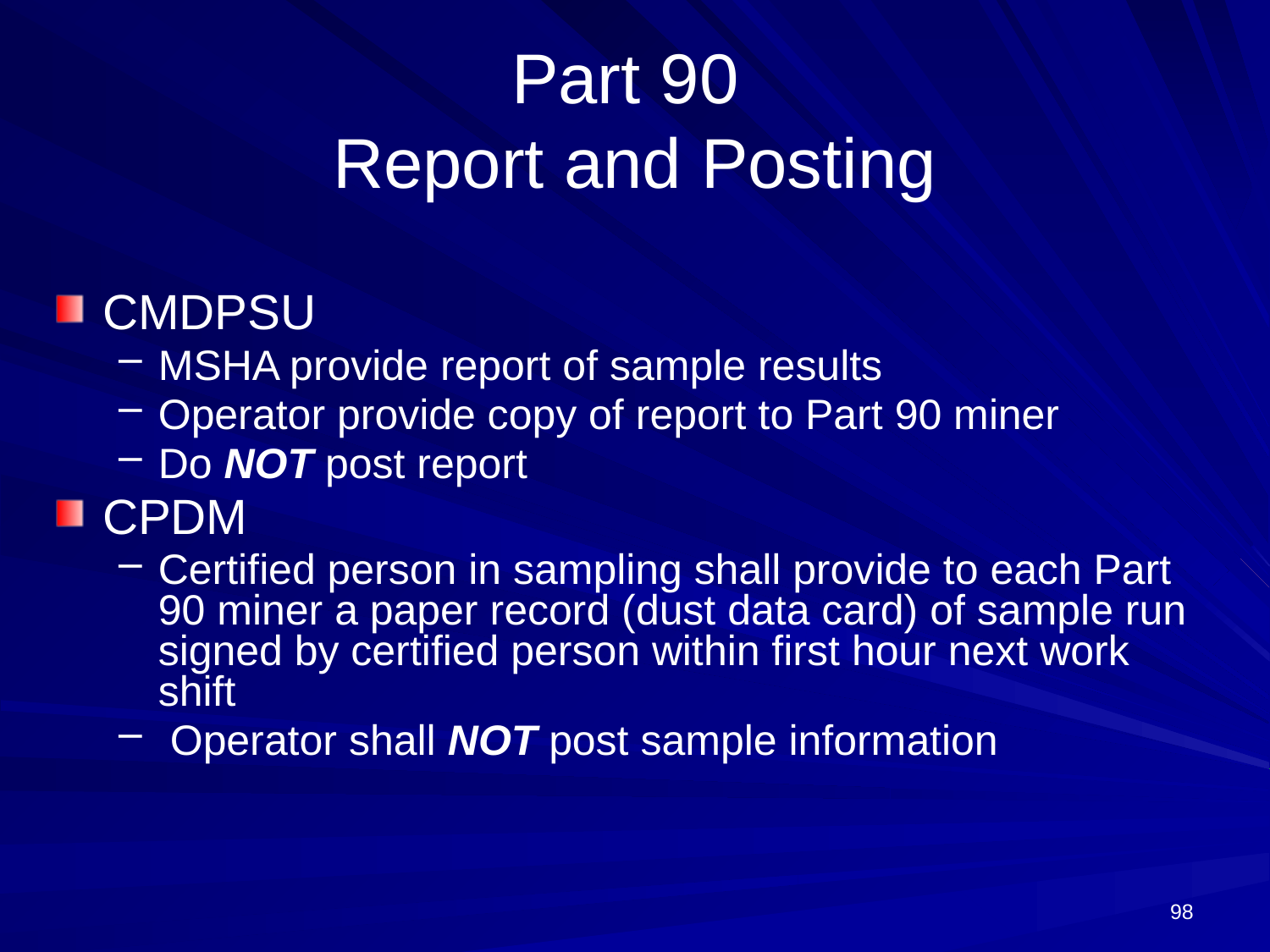

# Part 90 Report and Posting
CMDPSU
MSHA provide report of sample results
Operator provide copy of report to Part 90 miner
Do NOT post report
CPDM
Certified person in sampling shall provide to each Part 90 miner a paper record (dust data card) of sample run signed by certified person within first hour next work shift
 Operator shall NOT post sample information

98